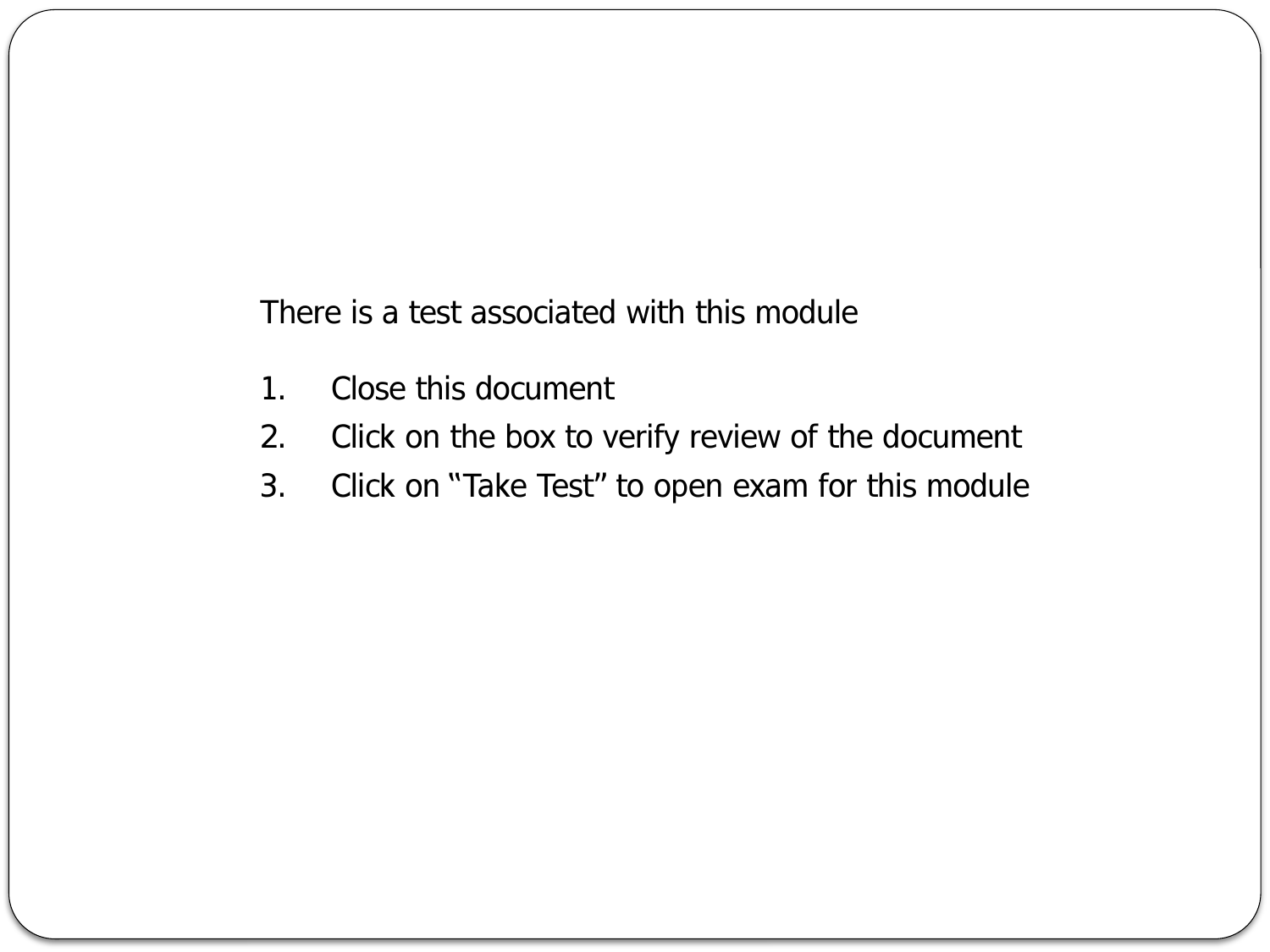

There is a test associated with this module

Close this document
Click on the box to verify review of the document
Click on “Take Test” to open exam for this module